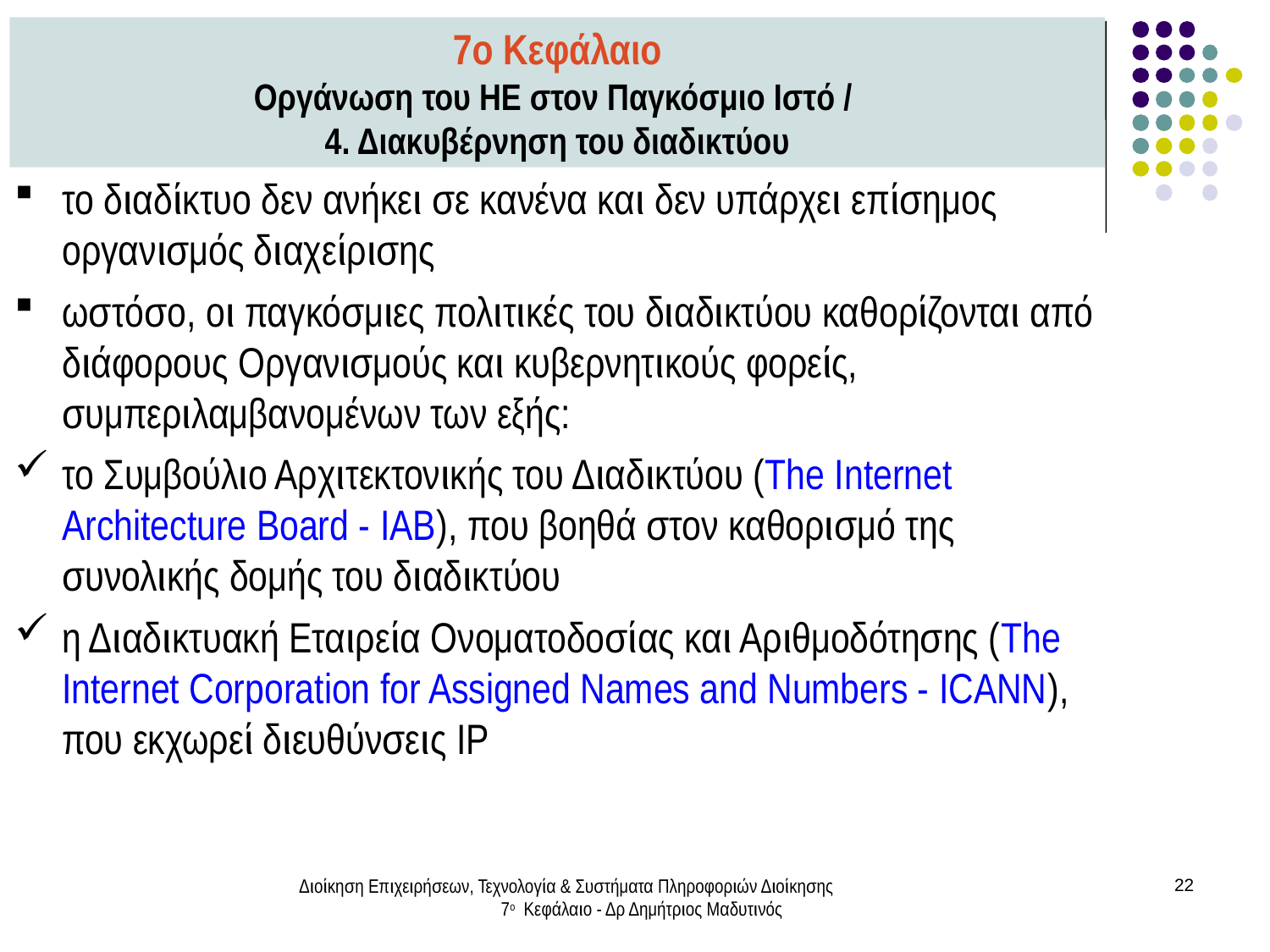

7ο Κεφάλαιο
Οργάνωση του ΗΕ στον Παγκόσμιο Ιστό /
4. Διακυβέρνηση του διαδικτύου
το διαδίκτυο δεν ανήκει σε κανένα και δεν υπάρχει επίσημος οργανισμός διαχείρισης
ωστόσο, οι παγκόσμιες πολιτικές του διαδικτύου καθορίζονται από διάφορους Οργανισμούς και κυβερνητικούς φορείς, συμπεριλαμβανομένων των εξής:
το Συμβούλιο Αρχιτεκτονικής του Διαδικτύου (The Internet Architecture Board - IAB), που βοηθά στον καθορισμό της συνολικής δομής του διαδικτύου
η Διαδικτυακή Εταιρεία Ονοματοδοσίας και Αριθμοδότησης (The Internet Corporation for Assigned Names and Numbers - ICANN), που εκχωρεί διευθύνσεις IP

Διοίκηση Επιχειρήσεων, Τεχνολογία & Συστήματα Πληροφοριών Διοίκησης                                   7ο  Κεφάλαιο - Δρ Δημήτριος Μαδυτινός
22